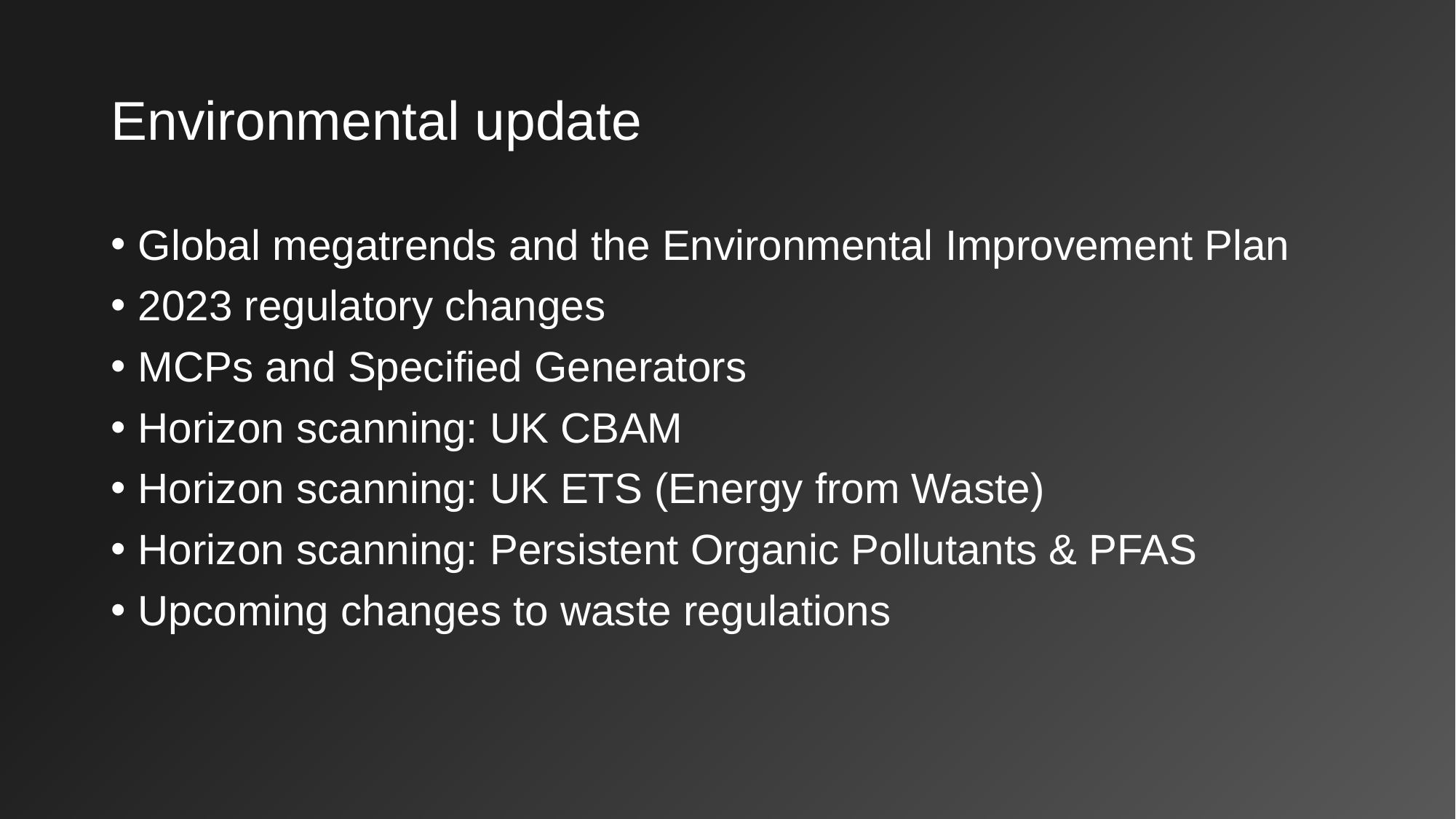

# Environmental update
Global megatrends and the Environmental Improvement Plan
2023 regulatory changes
MCPs and Specified Generators
Horizon scanning: UK CBAM
Horizon scanning: UK ETS (Energy from Waste)
Horizon scanning: Persistent Organic Pollutants & PFAS
Upcoming changes to waste regulations